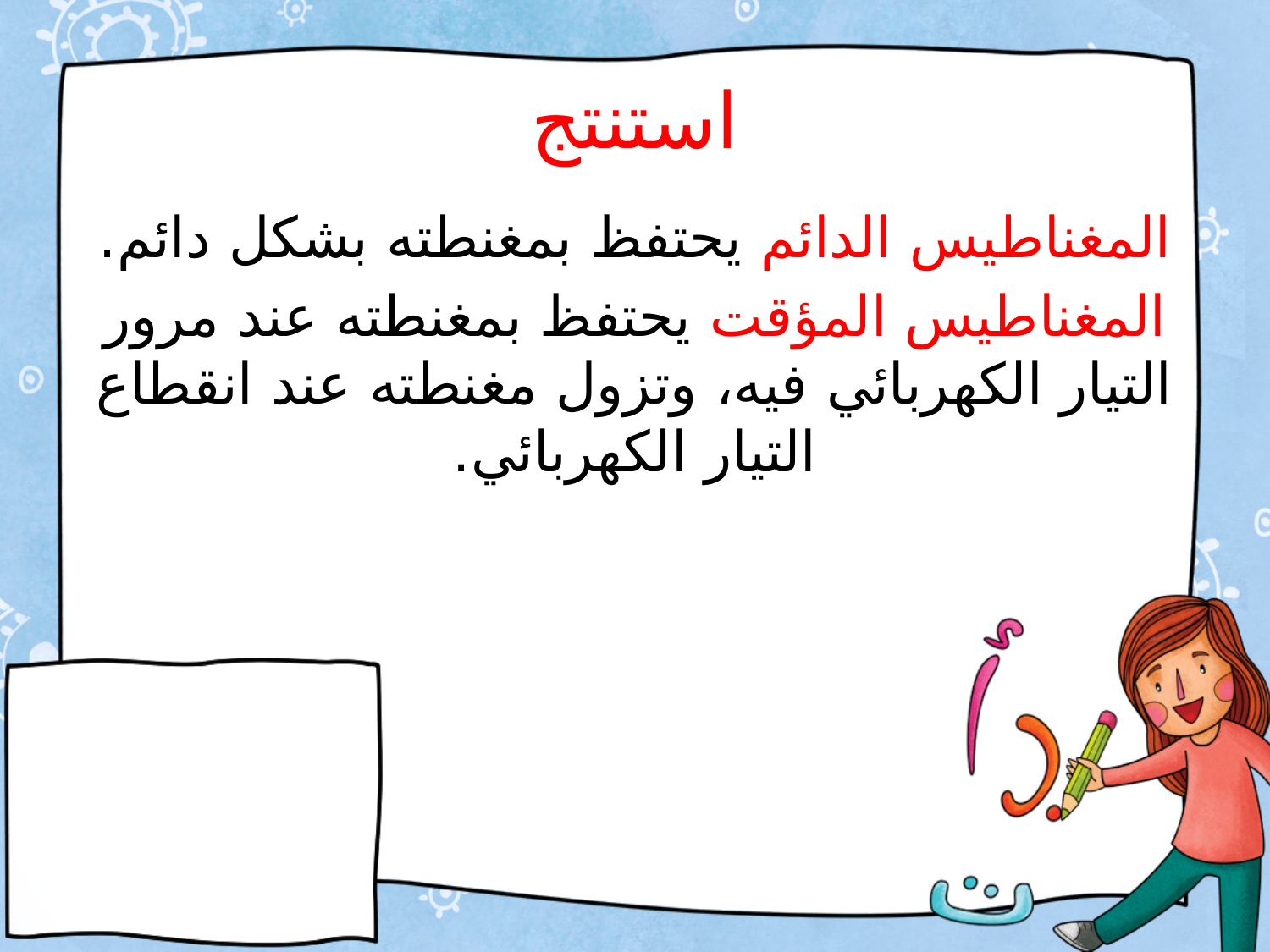

# استنتج
المغناطيس الدائم يحتفظ بمغنطته بشكل دائم.
المغناطيس المؤقت يحتفظ بمغنطته عند مرور التيار الكهربائي فيه، وتزول مغنطته عند انقطاع التيار الكهربائي.